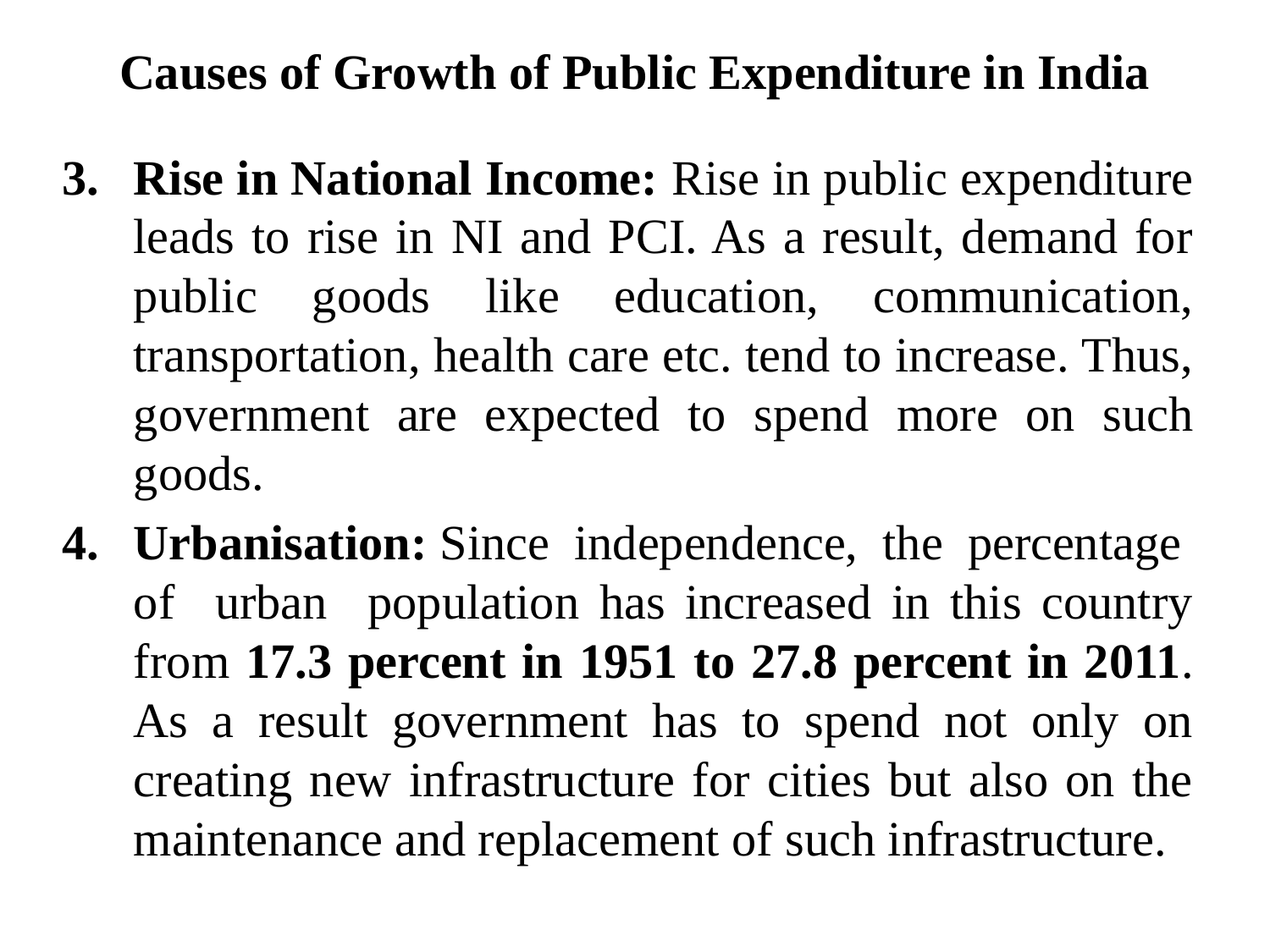

# Causes of Growth of Public Expenditure in India
Rise in National Income: Rise in public expenditure leads to rise in NI and PCI. As a result, demand for public goods like education, communication, transportation, health care etc. tend to increase. Thus, government are expected to spend more on such goods.
Urbanisation: Since  independence,  the  percentage  of  urban  population has increased in this country from 17.3 percent in 1951 to 27.8 percent in 2011. As a result government has to spend not only on creating new infrastructure for cities but also on the maintenance and replacement of such infrastructure.